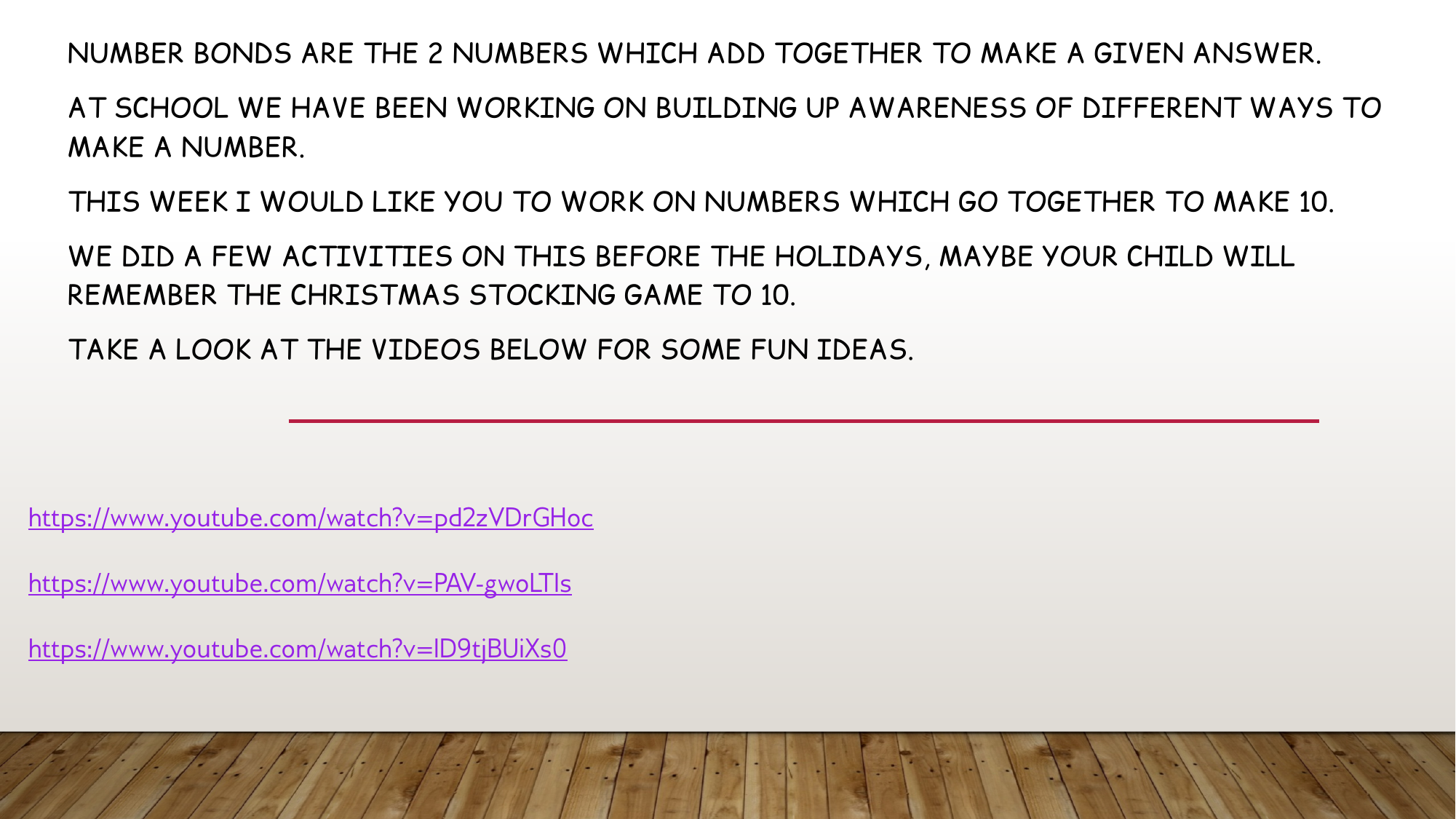

Number bonds are the 2 numbers which add together to make a given answer.
At school we have been working on building up awareness of different ways to make a number.
This week I would like you to work on numbers which go together to make 10.
We did a few activities on this before the holidays, maybe your child will remember the Christmas stocking game to 10.
Take a look at the videos below for some fun ideas.
https://www.youtube.com/watch?v=pd2zVDrGHoc

https://www.youtube.com/watch?v=PAV-gwoLTIs

https://www.youtube.com/watch?v=lD9tjBUiXs0